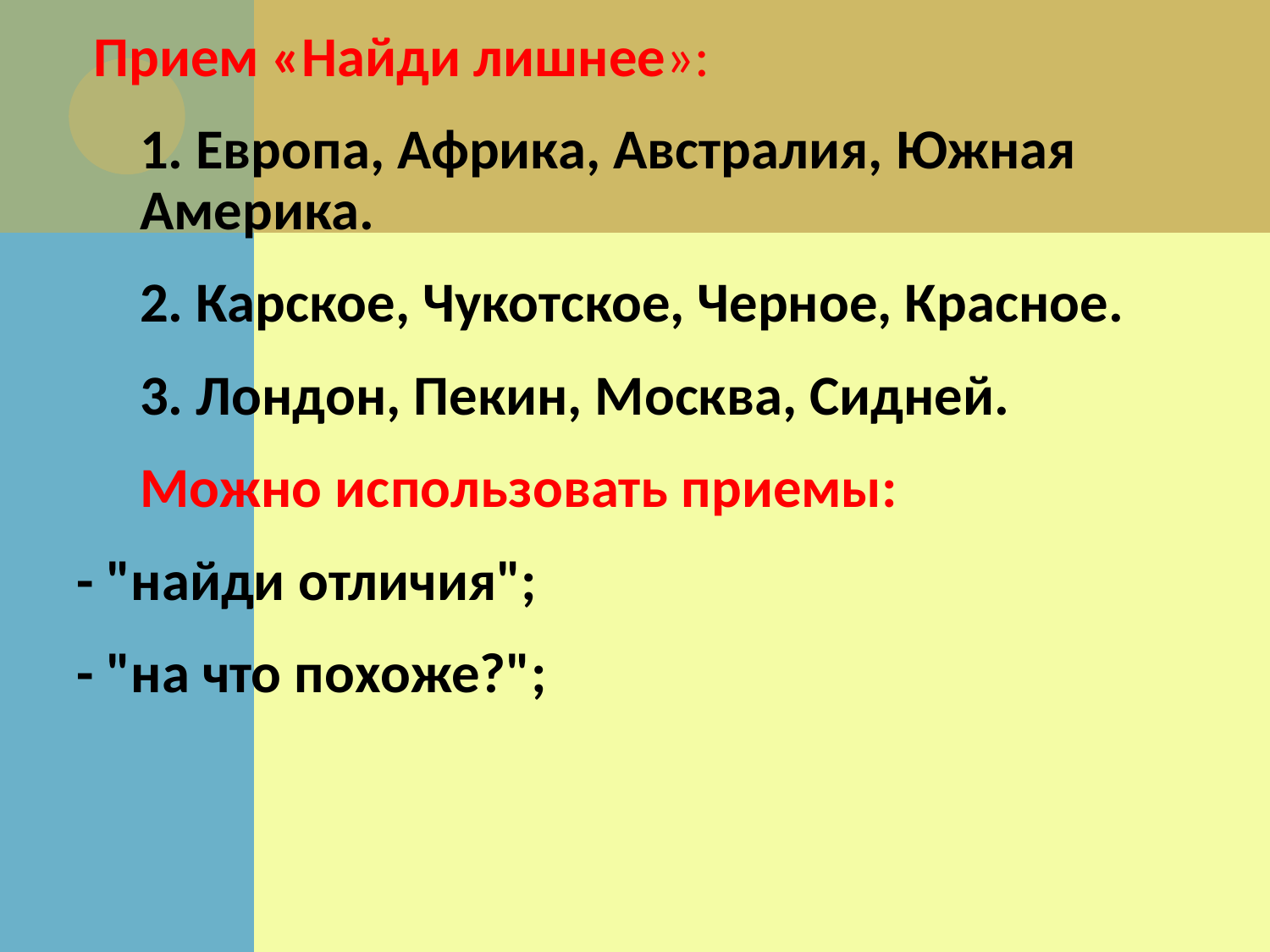

Прием «Найди лишнее»:
	1. Европа, Африка, Австралия, Южная Америка.
	2. Карское, Чукотское, Черное, Красное.
	3. Лондон, Пекин, Москва, Сидней.
	Можно использовать приемы:
- "найди отличия";
- "на что похоже?";